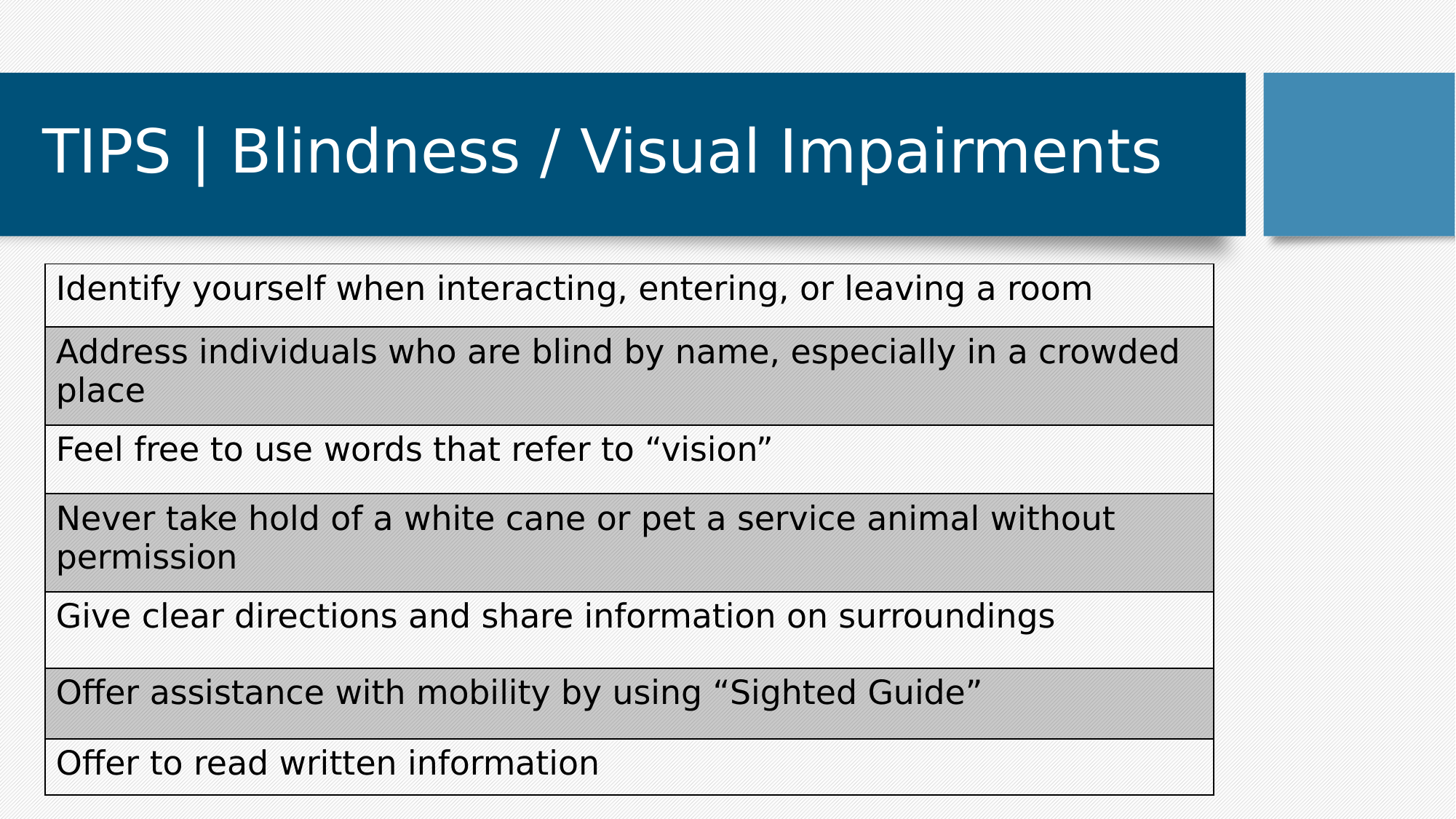

# TIPS | Blindness / Visual Impairments
| Identify yourself when interacting, entering, or leaving a room |
| --- |
| Address individuals who are blind by name, especially in a crowded place |
| Feel free to use words that refer to “vision” |
| Never take hold of a white cane or pet a service animal without permission |
| Give clear directions and share information on surroundings |
| Offer assistance with mobility by using “Sighted Guide” |
| Offer to read written information |